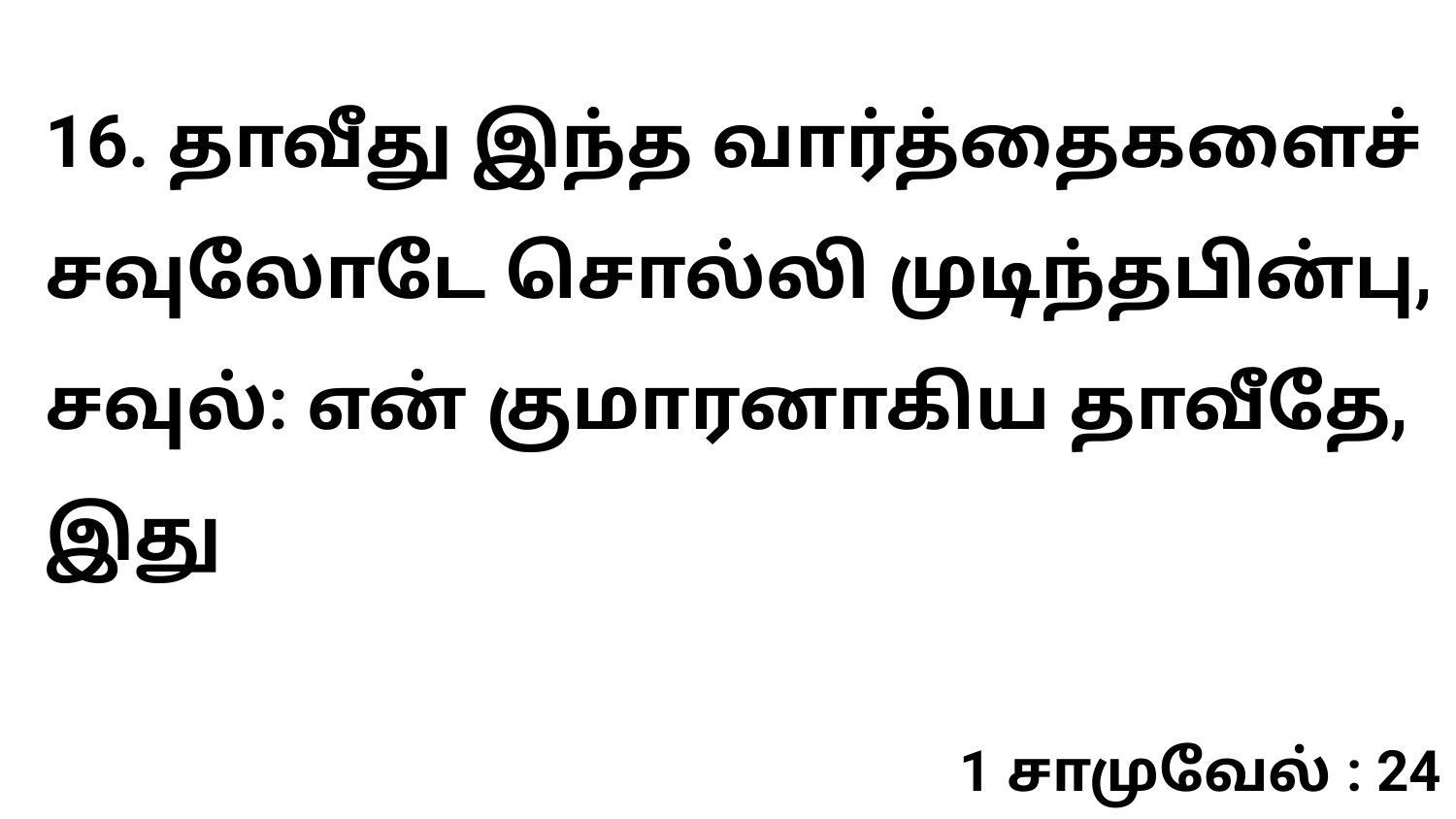

16. தாவீது இந்த வார்த்தைகளைச் சவுலோடே சொல்லி முடிந்தபின்பு, சவுல்: என் குமாரனாகிய தாவீதே, இது
1 சாமுவேல் : 24